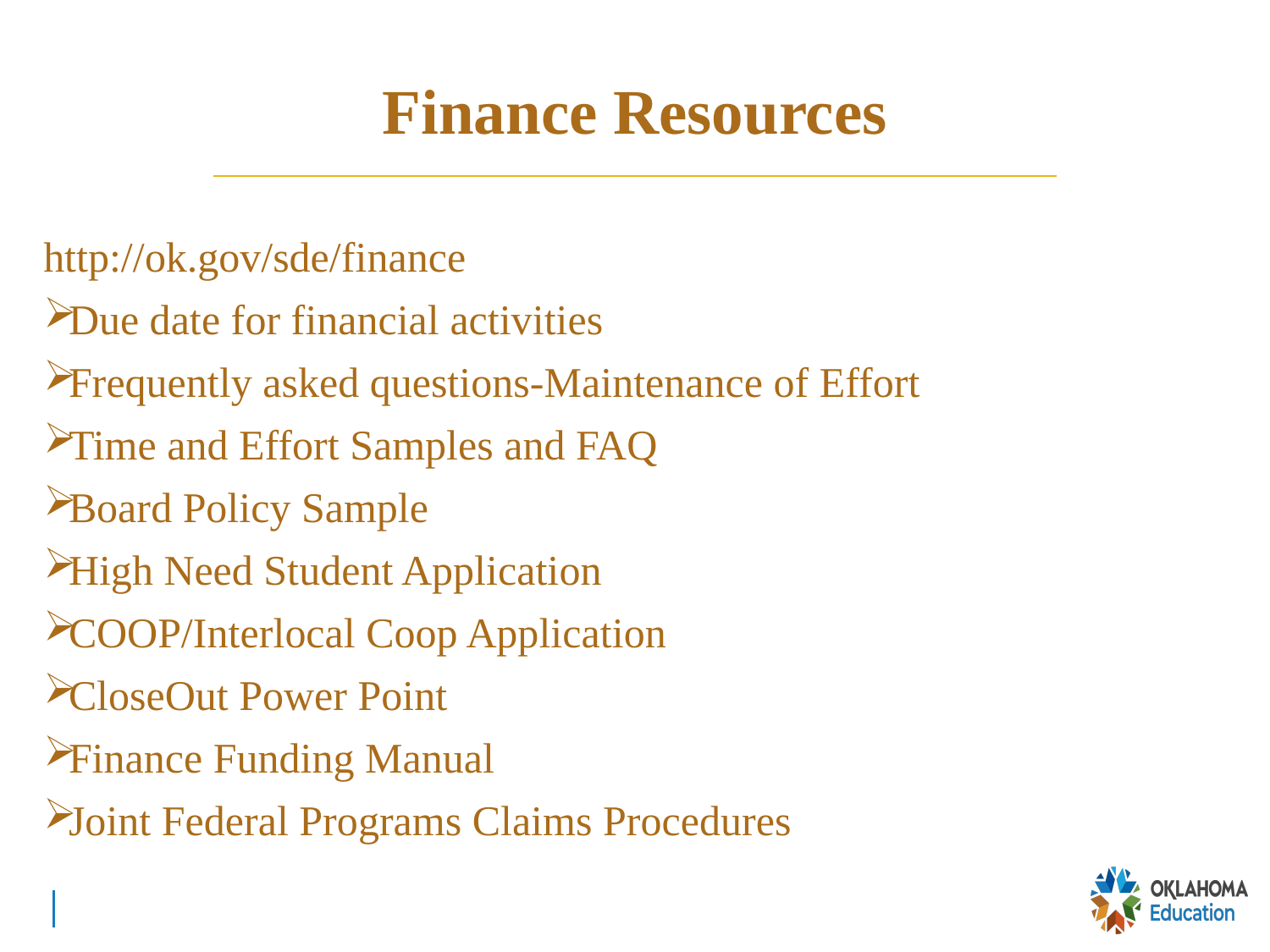

# Finance Resources
http://ok.gov/sde/finance
Due date for financial activities
Frequently asked questions-Maintenance of Effort
Time and Effort Samples and FAQ
Board Policy Sample
High Need Student Application
COOP/Interlocal Coop Application
CloseOut Power Point
Finance Funding Manual
Joint Federal Programs Claims Procedures